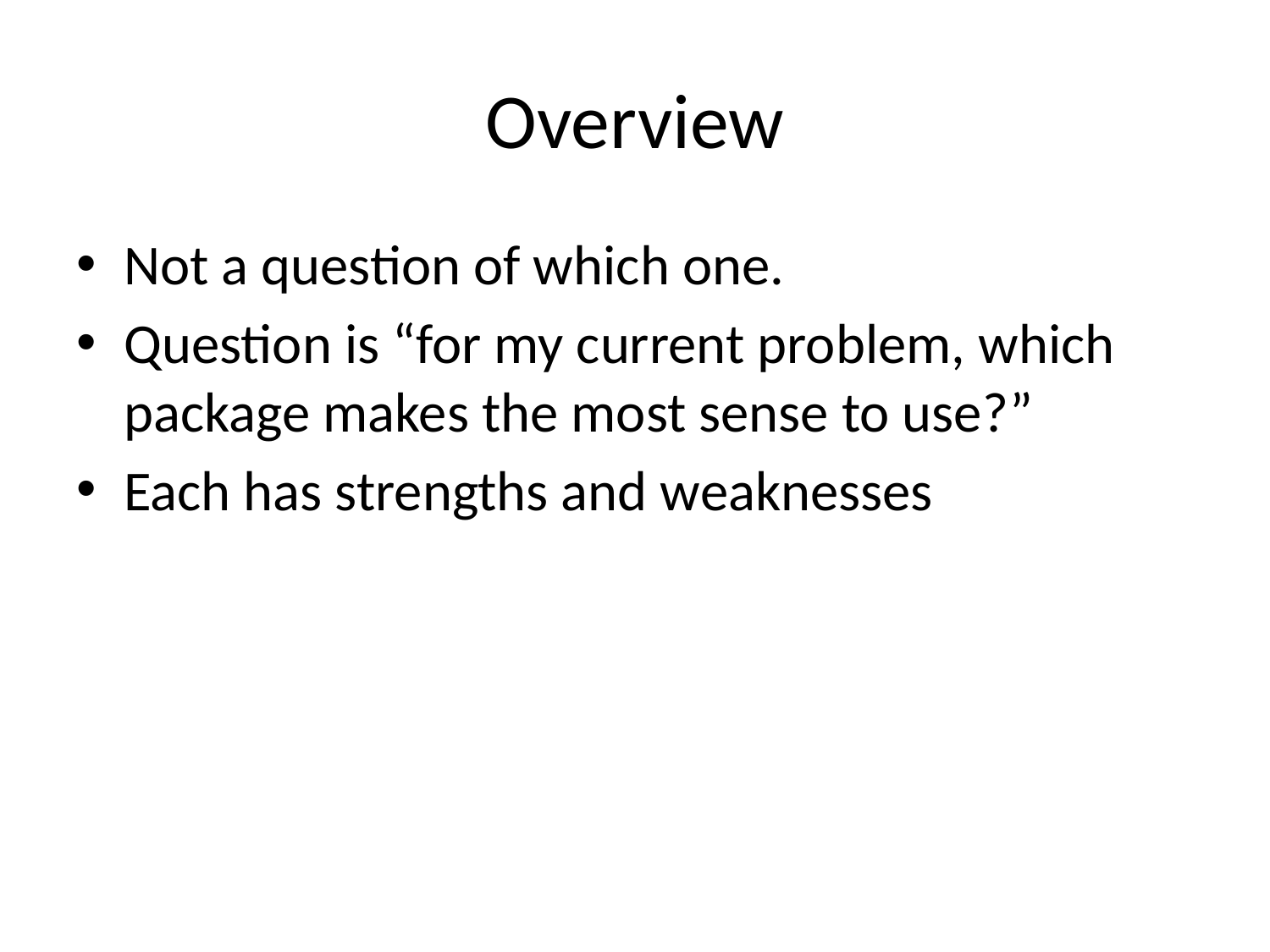

# Overview
Not a question of which one.
Question is “for my current problem, which package makes the most sense to use?”
Each has strengths and weaknesses